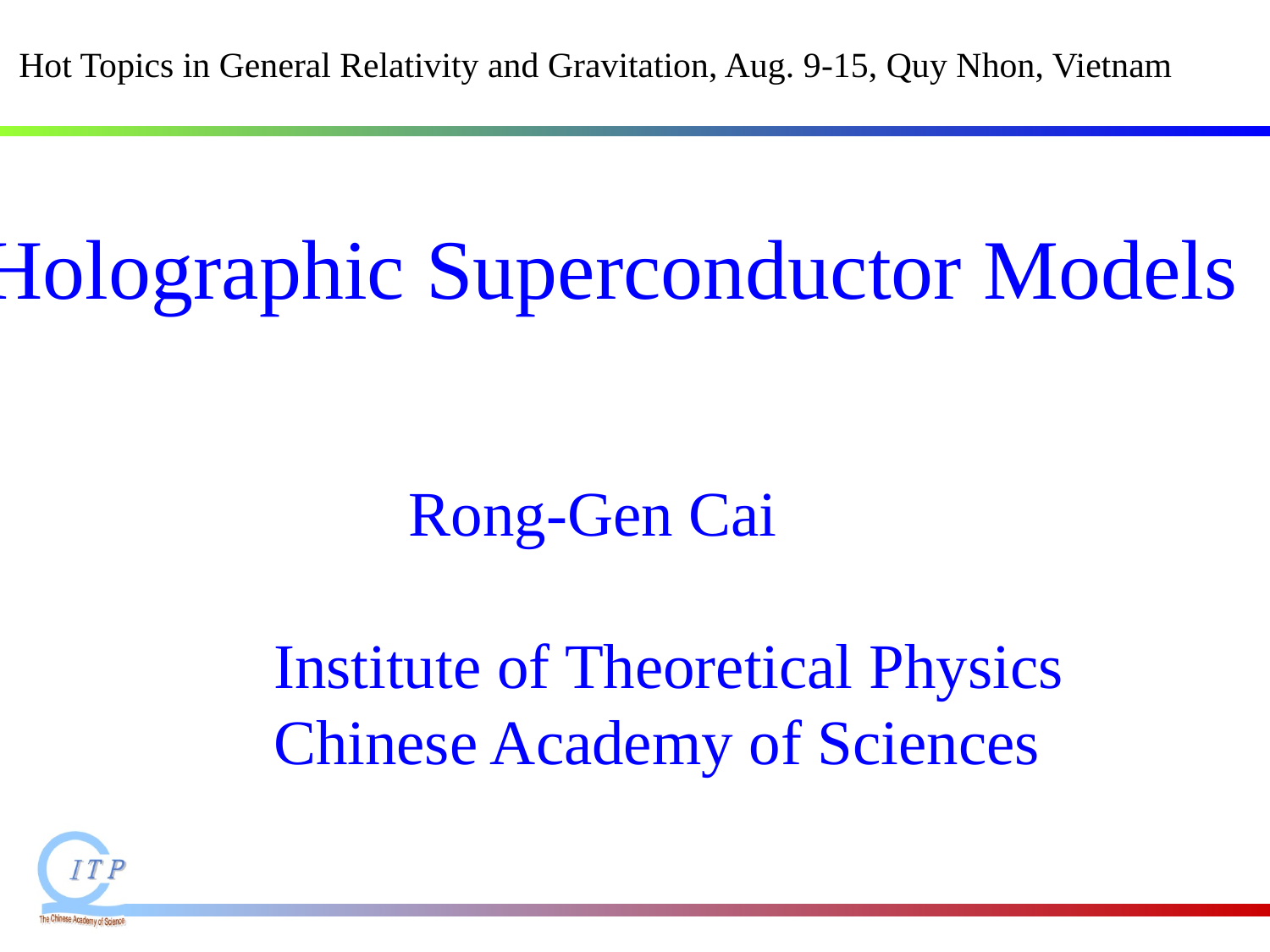

Hot Topics in General Relativity and Gravitation, Aug. 9-15, Quy Nhon, Vietnam
Holographic Superconductor Models

           Rong-Gen Cai

  Institute of Theoretical Physics
  Chinese Academy of Sciences